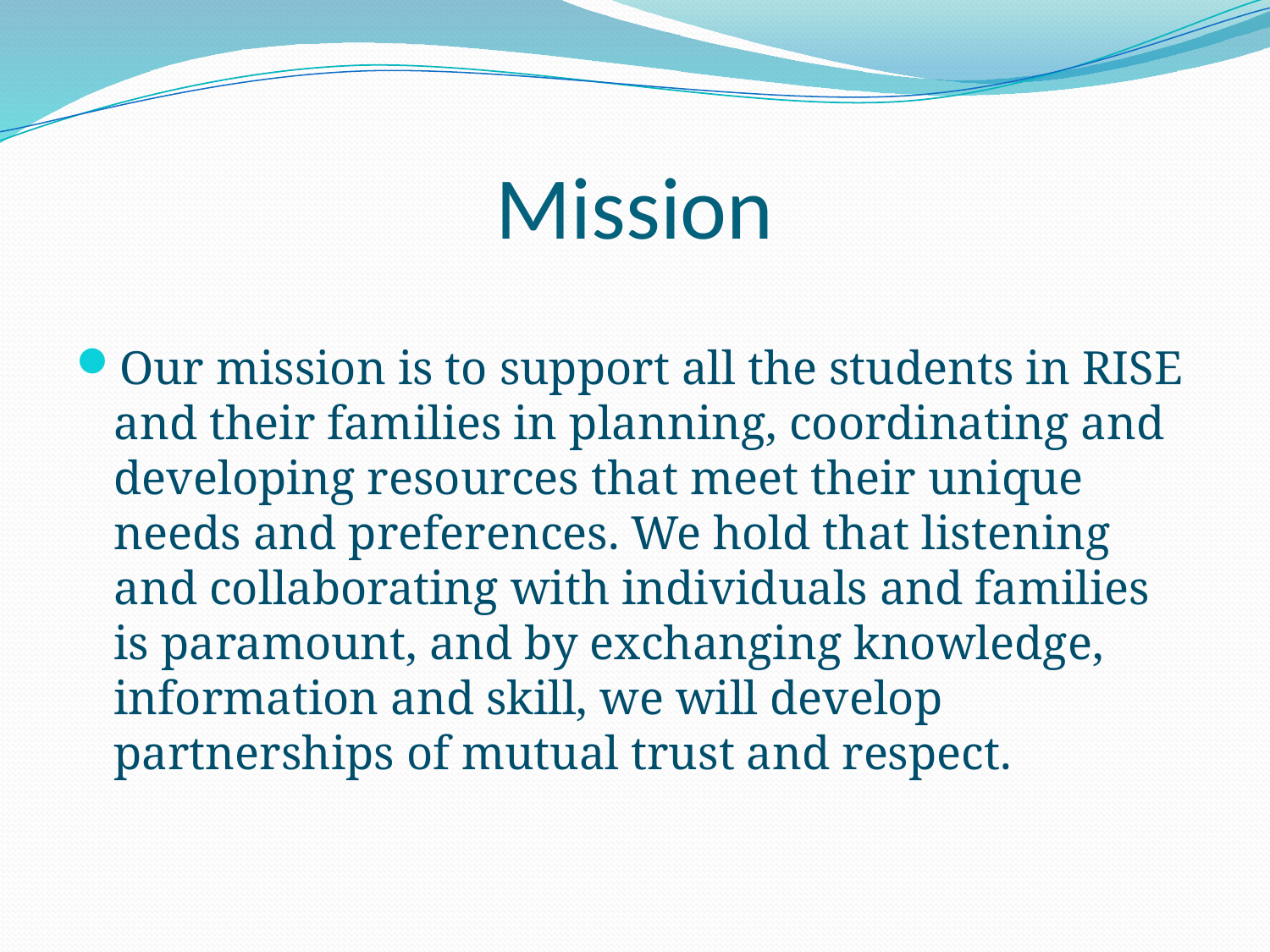

# Mission

Our mission is to support all the students in RISE and their families in planning, coordinating and developing resources that meet their unique needs and preferences. We hold that listening and collaborating with individuals and families is paramount, and by exchanging knowledge, information and skill, we will develop partnerships of mutual trust and respect.